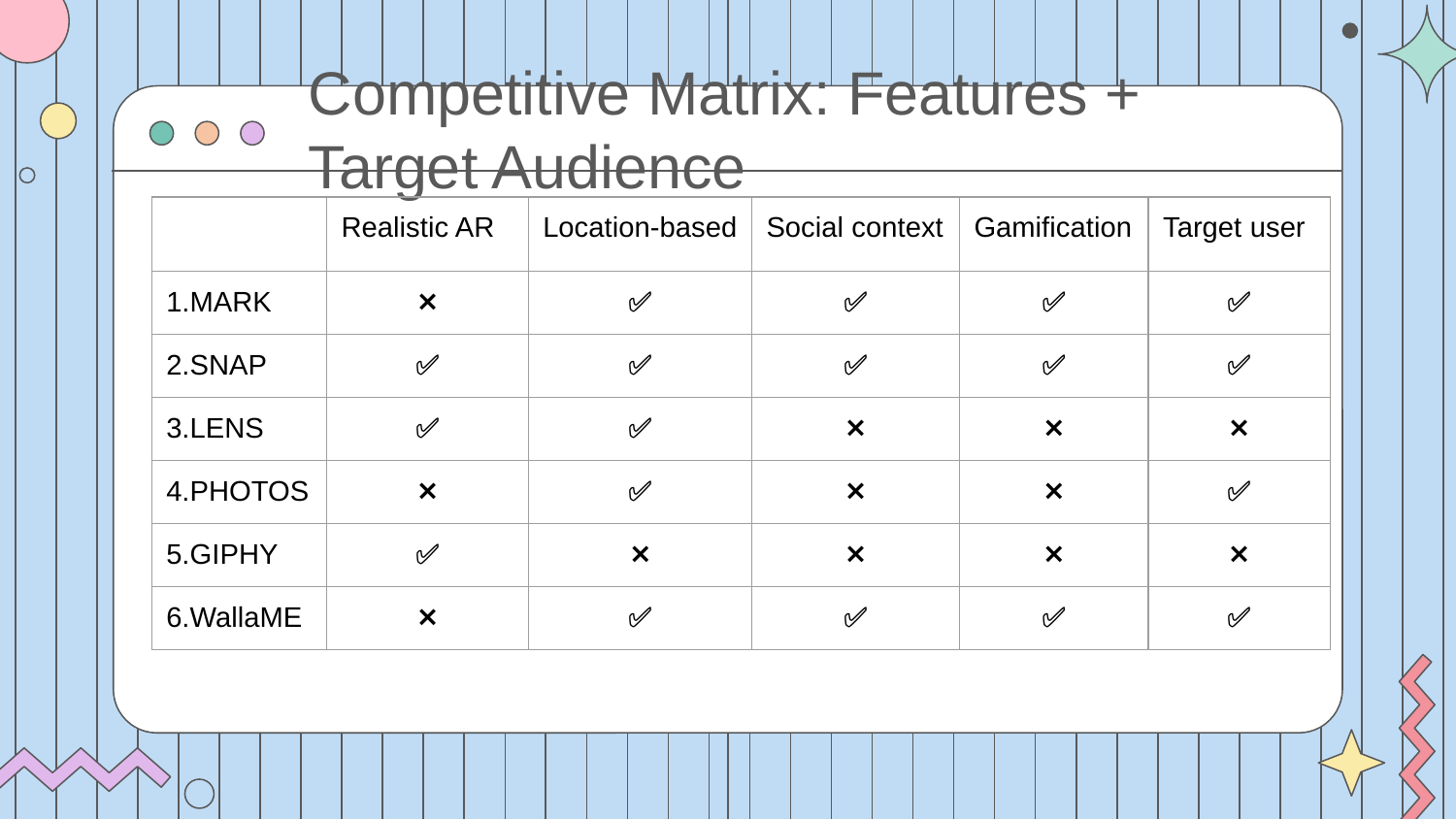

# Competitive Matrix: Features + Target Audience
|  | Realistic AR | Location-based | Social context | Gamification | Target user |
| --- | --- | --- | --- | --- | --- |
| 1.MARK | ❌ | ✅ | ✅ | ✅ | ✅ |
| 2.SNAP | ✅ | ✅ | ✅ | ✅ | ✅ |
| 3.LENS | ✅ | ✅ | ❌ | ❌ | ❌ |
| 4.PHOTOS | ❌ | ✅ | ❌ | ❌ | ✅ |
| 5.GIPHY | ✅ | ❌ | ❌ | ❌ | ❌ |
| 6.WallaME | ❌ | ✅ | ✅ | ✅ | ✅ |